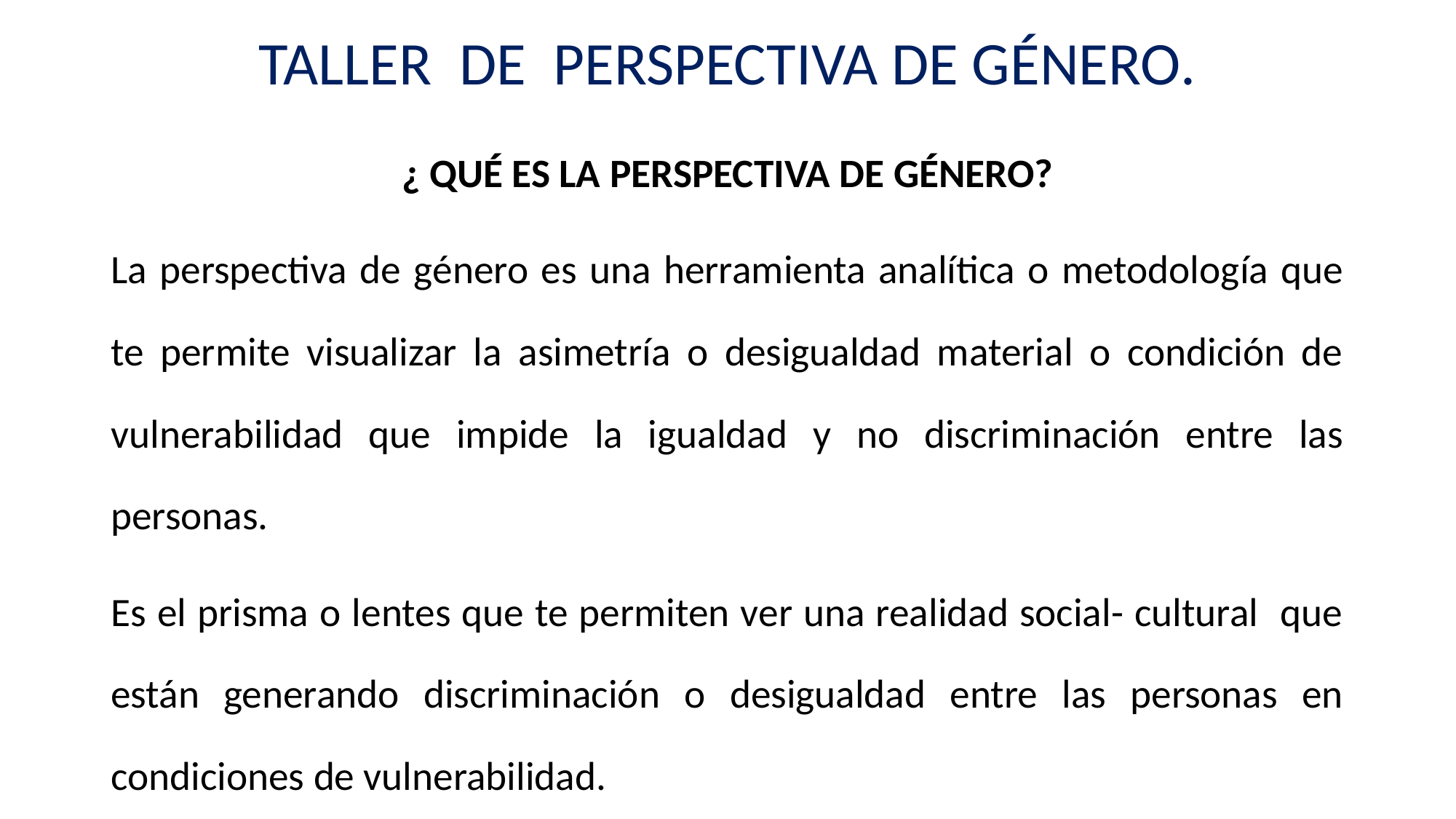

# TALLER  DE  PERSPECTIVA DE GÉNERO.
¿ QUÉ ES LA PERSPECTIVA DE GÉNERO?
La perspectiva de género es una herramienta analítica o metodología que te permite visualizar la asimetría o desigualdad material o condición de vulnerabilidad que impide la igualdad y no discriminación entre las personas.
Es el prisma o lentes que te permiten ver una realidad social- cultural  que están generando discriminación o desigualdad entre las personas en condiciones de vulnerabilidad.